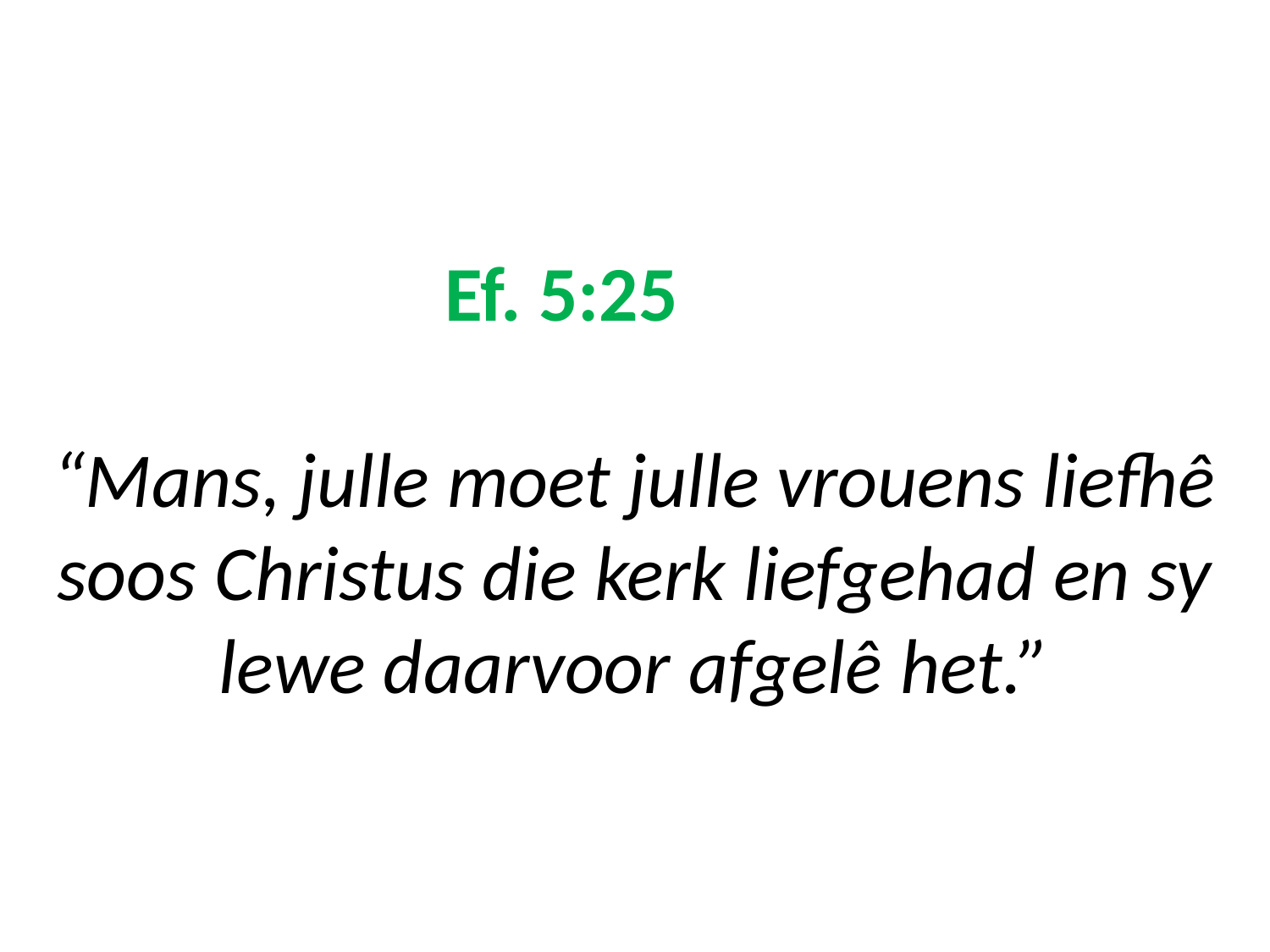

# Ef. 5:25 “Mans, julle moet julle vrouens liefhê soos Christus die kerk liefgehad en sy lewe daarvoor afgelê het.”